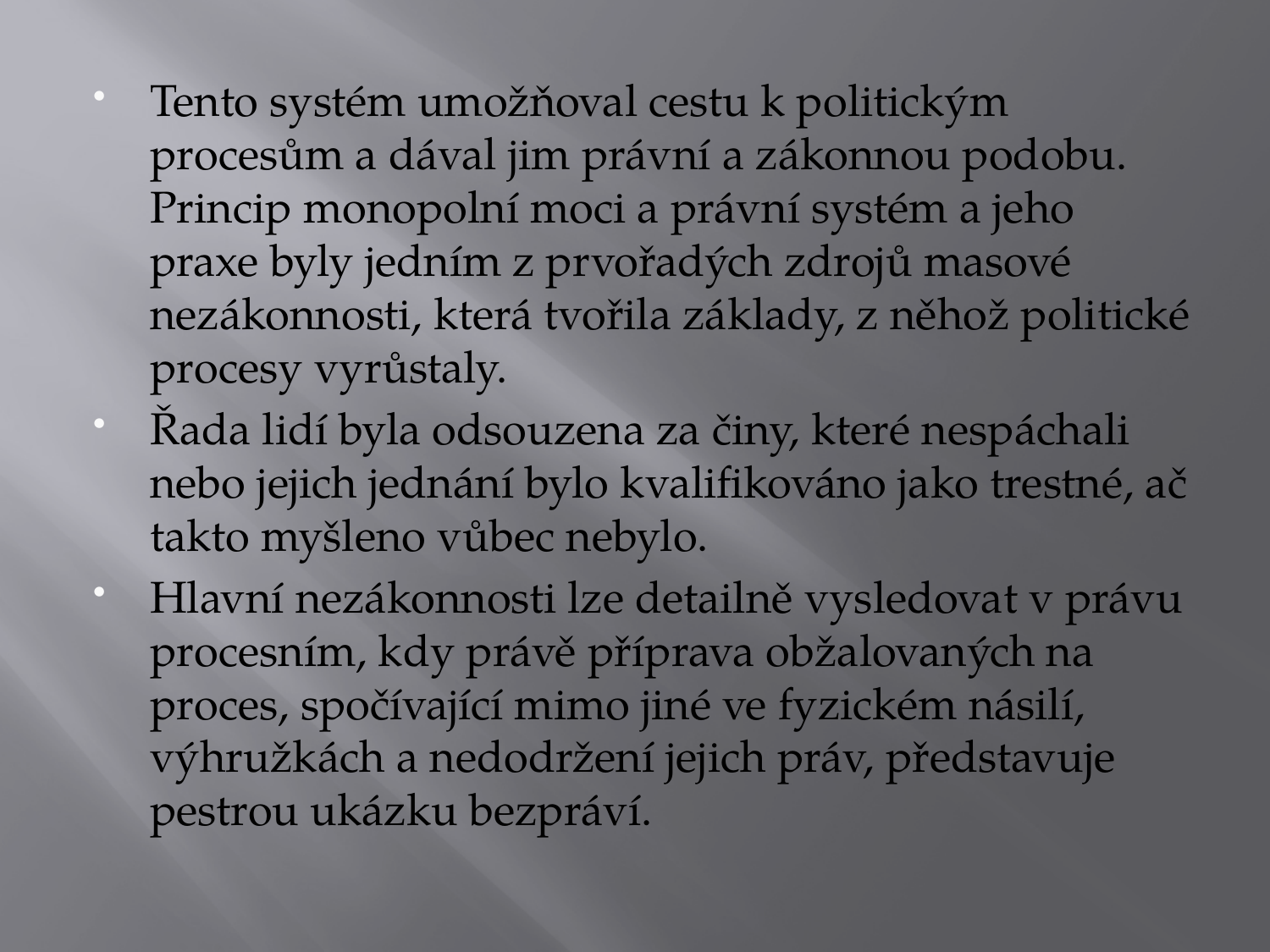

#
Tento systém umožňoval cestu k politickým procesům a dával jim právní a zákonnou podobu. Princip monopolní moci a právní systém a jeho praxe byly jedním z prvořadých zdrojů masové nezákonnosti, která tvořila základy, z něhož politické procesy vyrůstaly.
Řada lidí byla odsouzena za činy, které nespáchali nebo jejich jednání bylo kvalifikováno jako trestné, ač takto myšleno vůbec nebylo.
Hlavní nezákonnosti lze detailně vysledovat v právu procesním, kdy právě příprava obžalovaných na proces, spočívající mimo jiné ve fyzickém násilí, výhružkách a nedodržení jejich práv, představuje pestrou ukázku bezpráví.